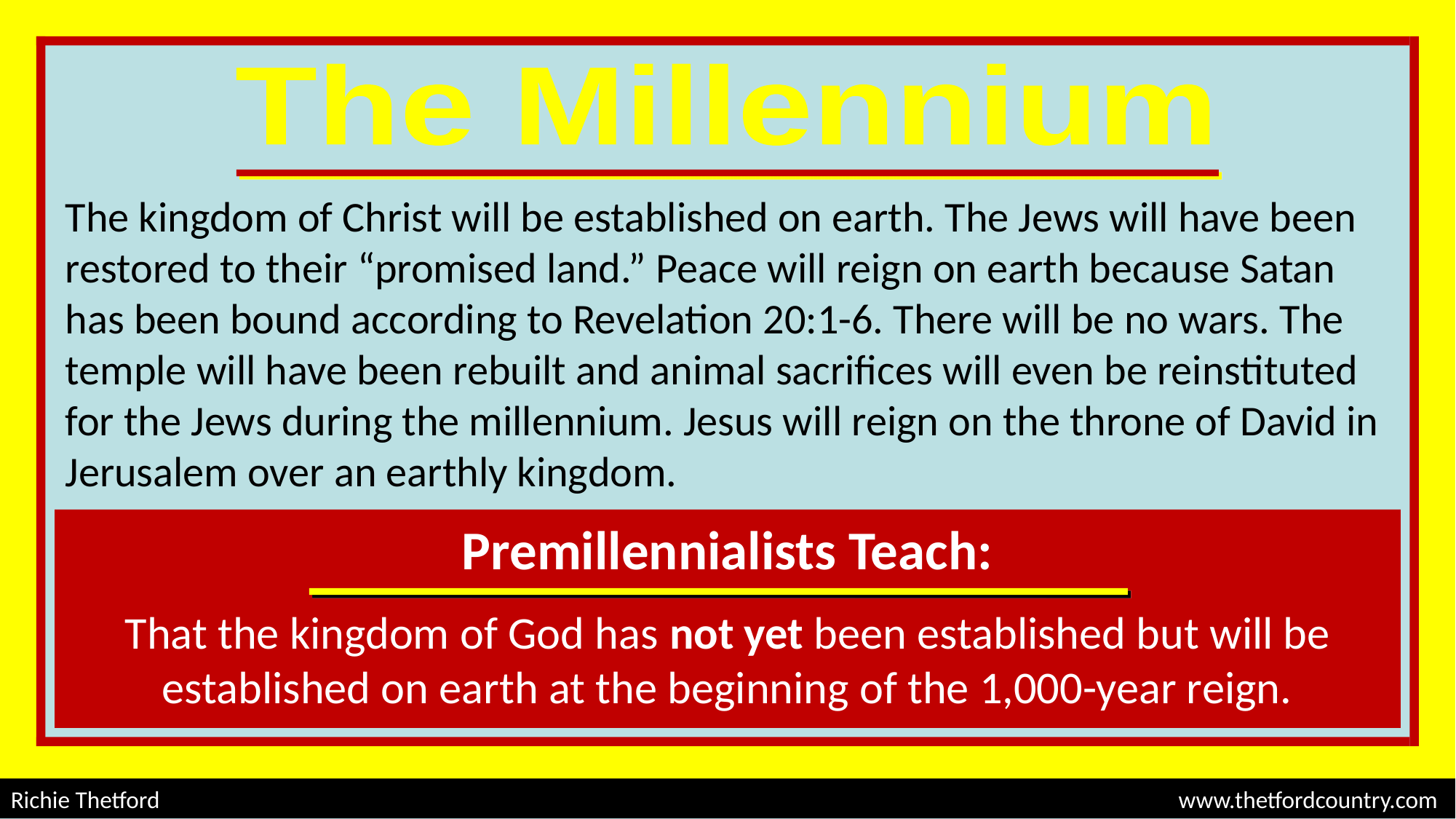

The Millennium

The kingdom of Christ will be established on earth. The Jews will have been restored to their “promised land.” Peace will reign on earth because Satan has been bound according to Revelation 20:1-6. There will be no wars. The temple will have been rebuilt and animal sacrifices will even be reinstituted for the Jews during the millennium. Jesus will reign on the throne of David in Jerusalem over an earthly kingdom.

Premillennialists Teach:
That the kingdom of God has not yet been established but will be established on earth at the beginning of the 1,000-year reign.

Richie Thetford									              www.thetfordcountry.com